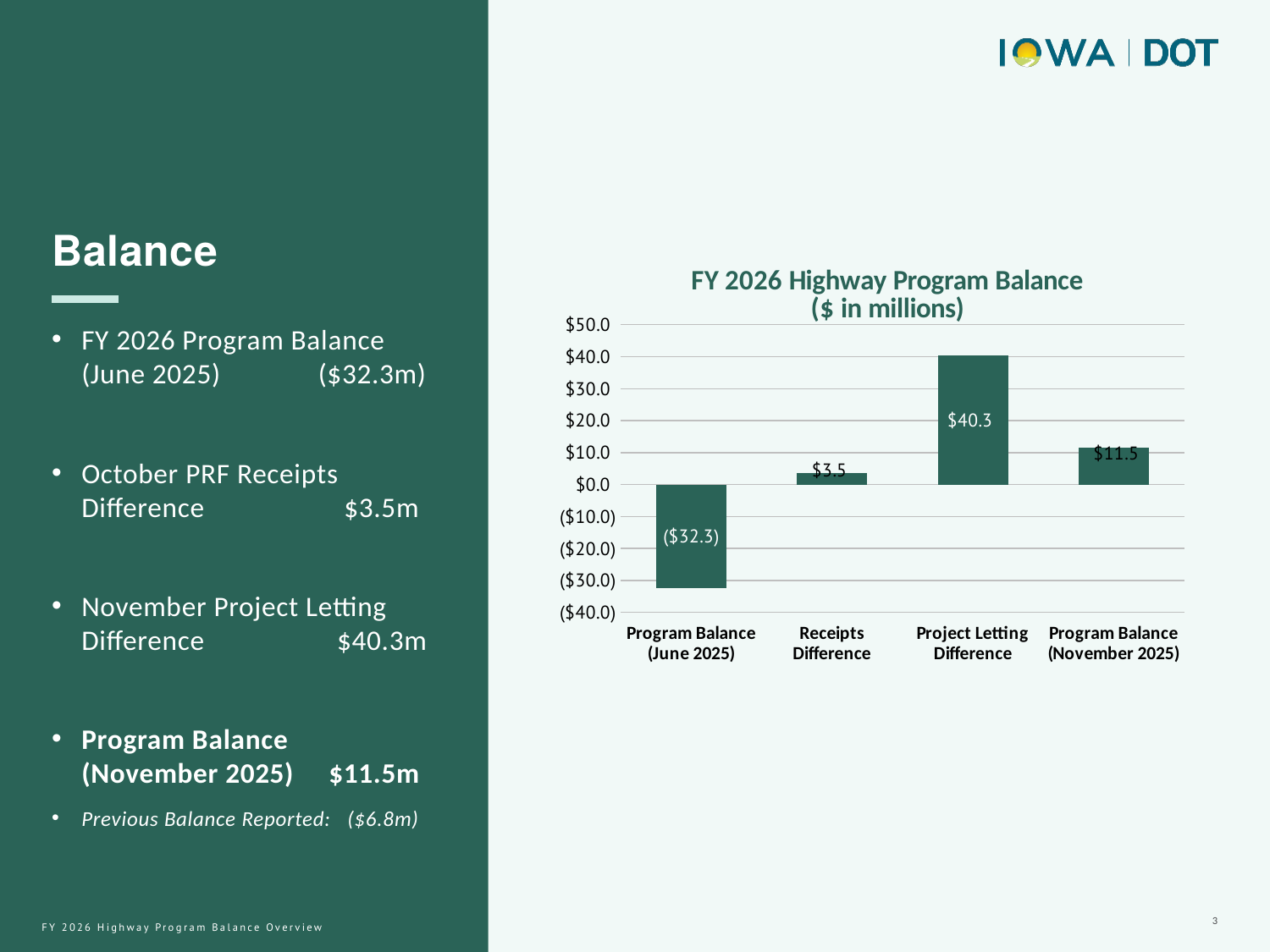

Balance
FY 2026 Program Balance (June 2025)              ($32.3m)

October PRF Receipts     Difference                    $3.5m

November Project Letting  Difference                   $40.3m

Program Balance               (November 2025)     $11.5m
Previous Balance Reported:   ($6.8m)

### Chart: FY 2026 Highway Program Balance
($ in millions)

| Category | Series 1 |
|---|---|
| Program Balance (June 2025) | -32.3 |
| Receipts Difference | 3.5 |
| Project Letting Difference | 40.3 |
| Program Balance (November 2025) | 11.5 |
3
 FY 2026 Highway Program Balance Overview